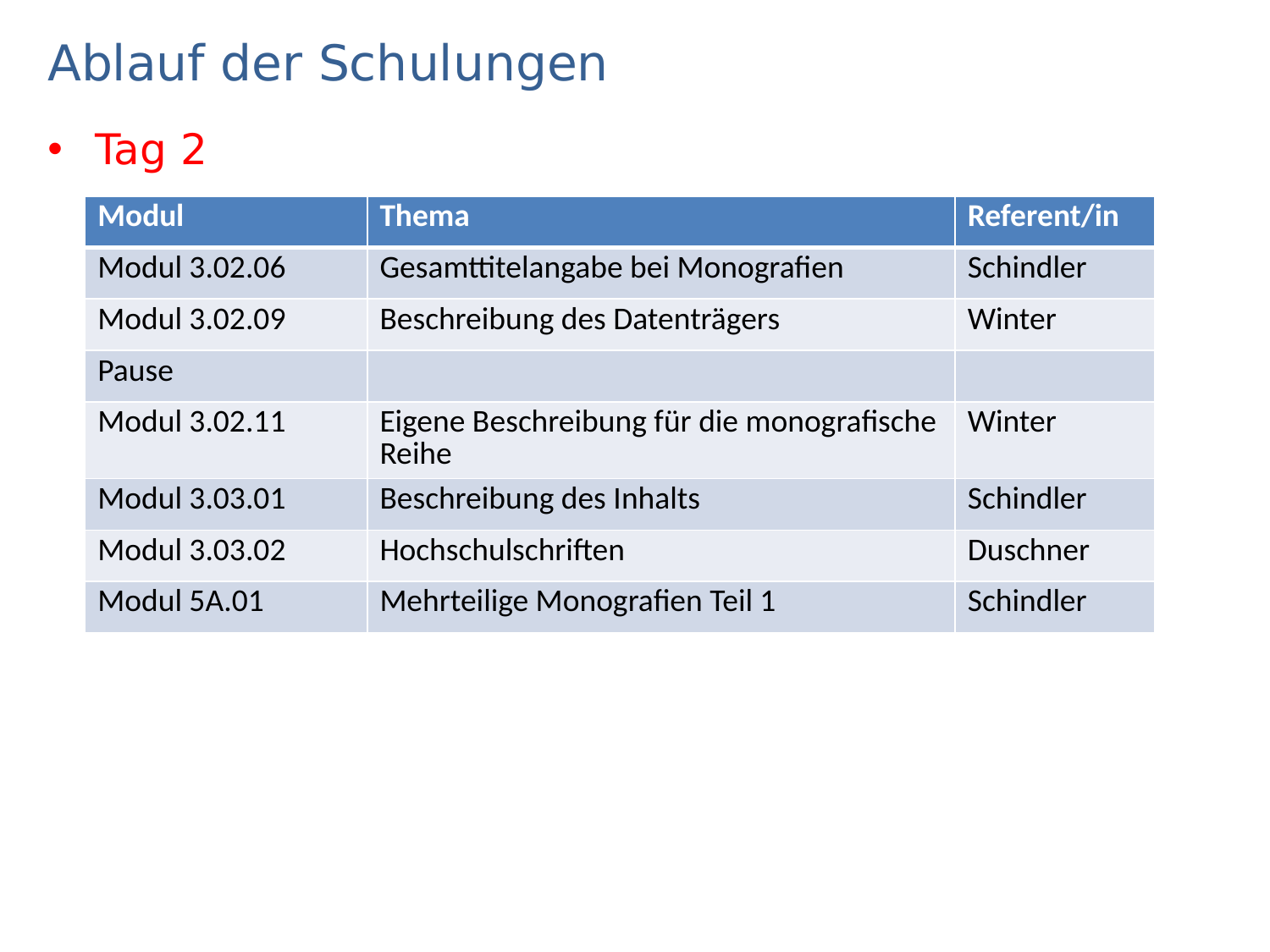

# Ablauf der Schulungen
Tag 2

| Modul | Thema | Referent/in |
| --- | --- | --- |
| Modul 3.02.06 | Gesamttitelangabe bei Monografien | Schindler |
| Modul 3.02.09 | Beschreibung des Datenträgers | Winter |
| Pause |  |  |
| Modul 3.02.11 | Eigene Beschreibung für die monografische Reihe | Winter |
| Modul 3.03.01 | Beschreibung des Inhalts | Schindler |
| Modul 3.03.02 | Hochschulschriften | Duschner |
| Modul 5A.01 | Mehrteilige Monografien Teil 1 | Schindler |